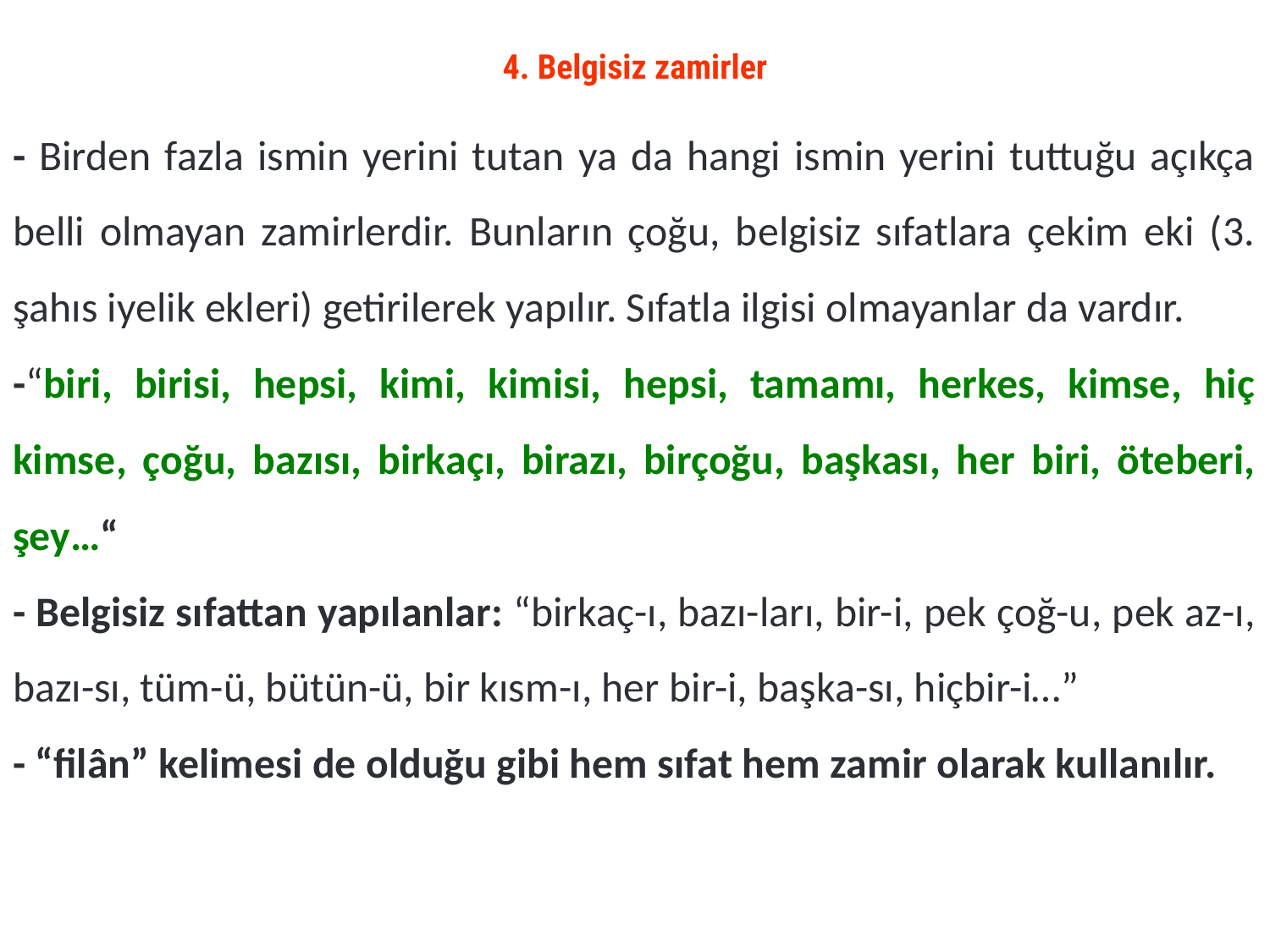

# 4. Belgisiz zamirler
- Birden fazla ismin yerini tutan ya da hangi ismin yerini tuttuğu açıkça belli olmayan zamirlerdir. Bunların çoğu, belgisiz sıfatlara çekim eki (3. şahıs iyelik ekleri) getirilerek yapılır. Sıfatla ilgisi olmayanlar da vardır.
-“biri, birisi, hepsi, kimi, kimisi, hepsi, tamamı, herkes, kimse, hiç kimse, çoğu, bazısı, birkaçı, birazı, birçoğu, başkası, her biri, öteberi, şey…“
- Belgisiz sıfattan yapılanlar: “birkaç-ı, bazı-ları, bir-i, pek çoğ-u, pek az-ı, bazı-sı, tüm-ü, bütün-ü, bir kısm-ı, her bir-i, başka-sı, hiçbir-i…”
- “filân” kelimesi de olduğu gibi hem sıfat hem zamir olarak kullanılır.